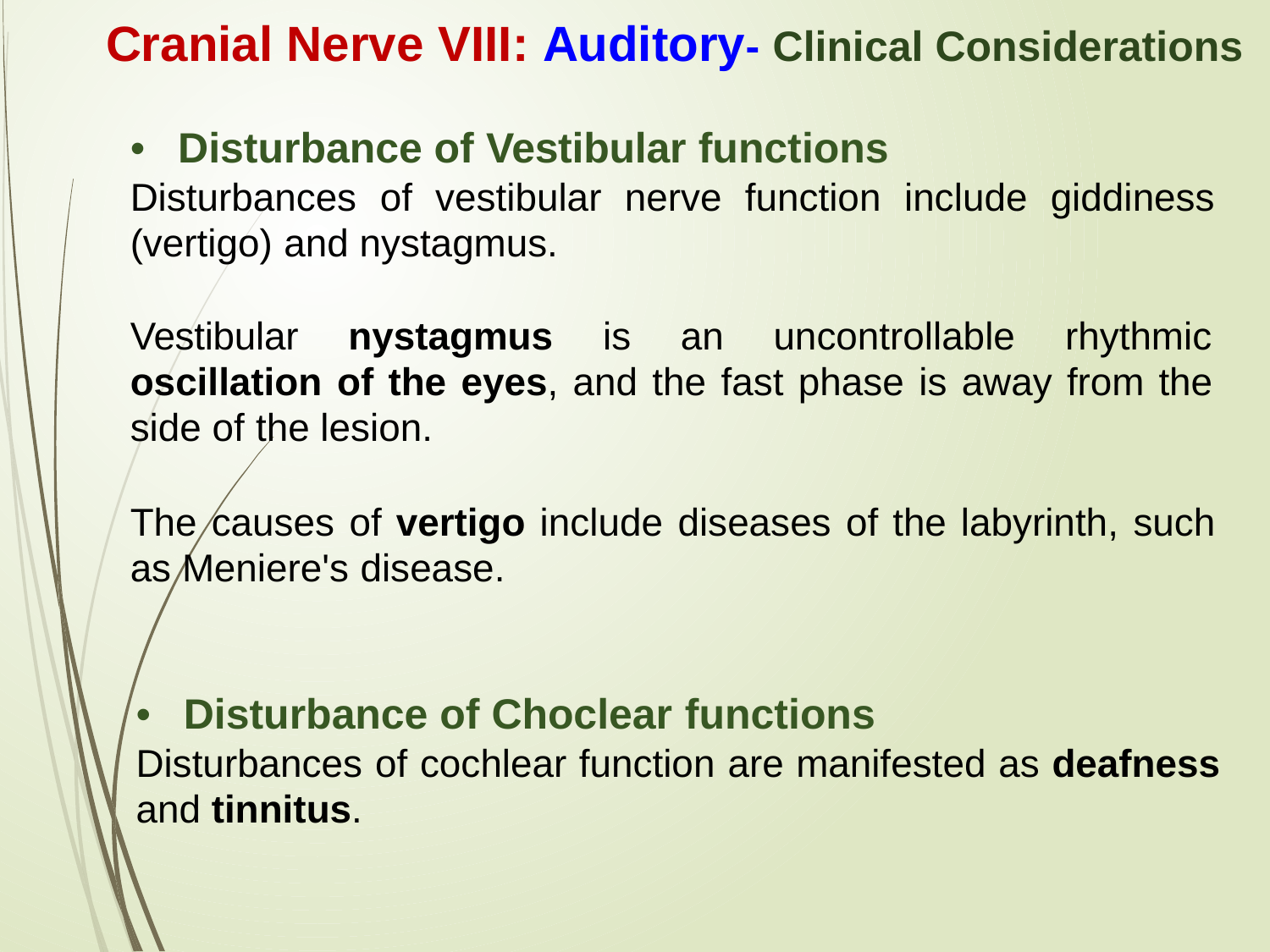

Cranial Nerve VIII: Auditory- Clinical Considerations
• Disturbance of Vestibular functions
Disturbances of vestibular nerve function include giddiness
(vertigo) and nystagmus.
Vestibular nystagmus is an uncontrollable rhythmic
oscillation of the eyes, and the fast phase is away from the
side of the lesion.
The causes of vertigo include diseases of the labyrinth, such
as Meniere's disease.
• Disturbance of Choclear functions
Disturbances of cochlear function are manifested as deafness
and tinnitus.